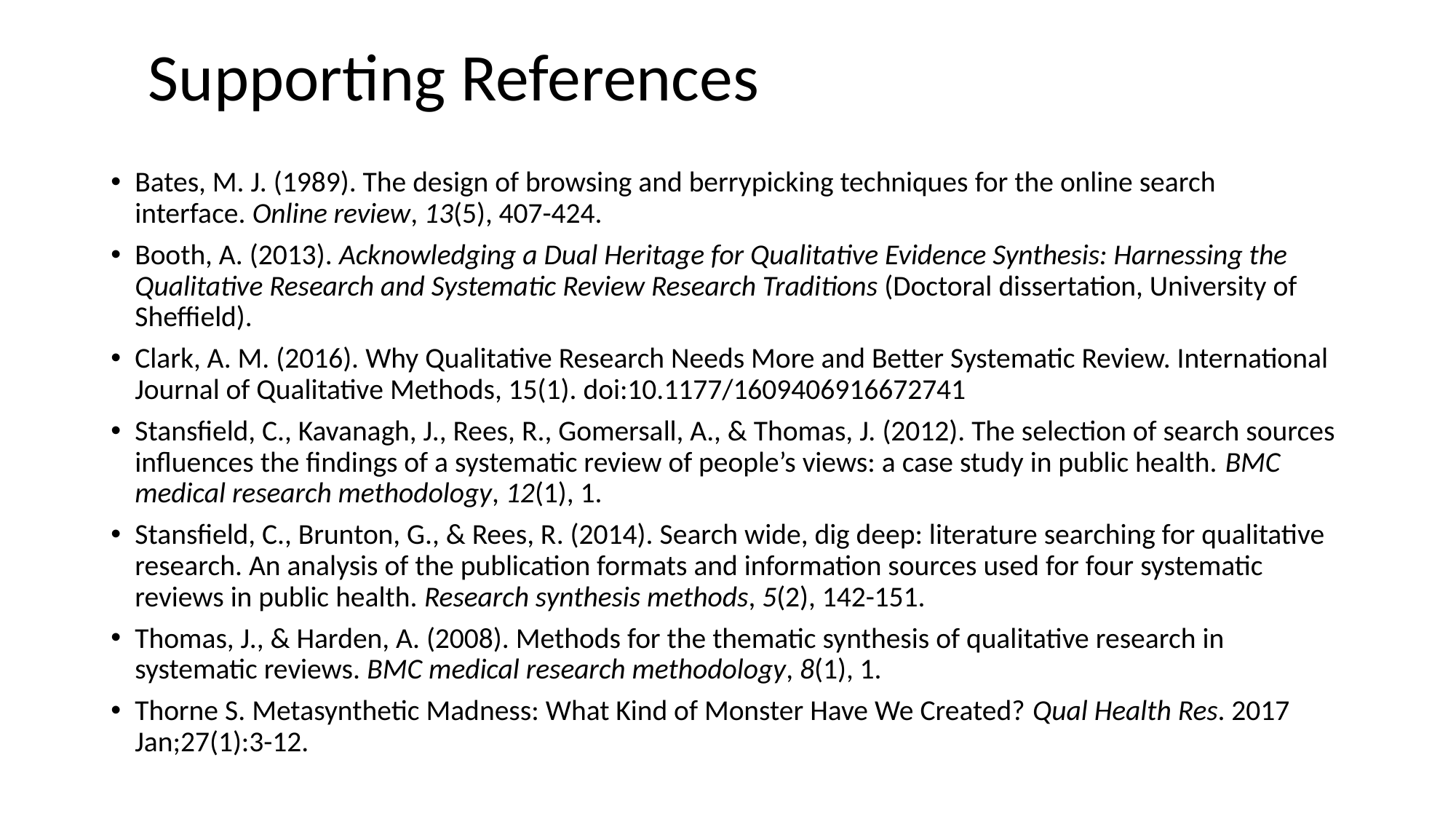

# Supporting References
Bates, M. J. (1989). The design of browsing and berrypicking techniques for the online search interface. Online review, 13(5), 407-424.
Booth, A. (2013). Acknowledging a Dual Heritage for Qualitative Evidence Synthesis: Harnessing the Qualitative Research and Systematic Review Research Traditions (Doctoral dissertation, University of Sheffield).
Clark, A. M. (2016). Why Qualitative Research Needs More and Better Systematic Review. International Journal of Qualitative Methods, 15(1). doi:10.1177/1609406916672741
Stansfield, C., Kavanagh, J., Rees, R., Gomersall, A., & Thomas, J. (2012). The selection of search sources influences the findings of a systematic review of people’s views: a case study in public health. BMC medical research methodology, 12(1), 1.
Stansfield, C., Brunton, G., & Rees, R. (2014). Search wide, dig deep: literature searching for qualitative research. An analysis of the publication formats and information sources used for four systematic reviews in public health. Research synthesis methods, 5(2), 142-151.
Thomas, J., & Harden, A. (2008). Methods for the thematic synthesis of qualitative research in systematic reviews. BMC medical research methodology, 8(1), 1.
Thorne S. Metasynthetic Madness: What Kind of Monster Have We Created? Qual Health Res. 2017 Jan;27(1):3-12.